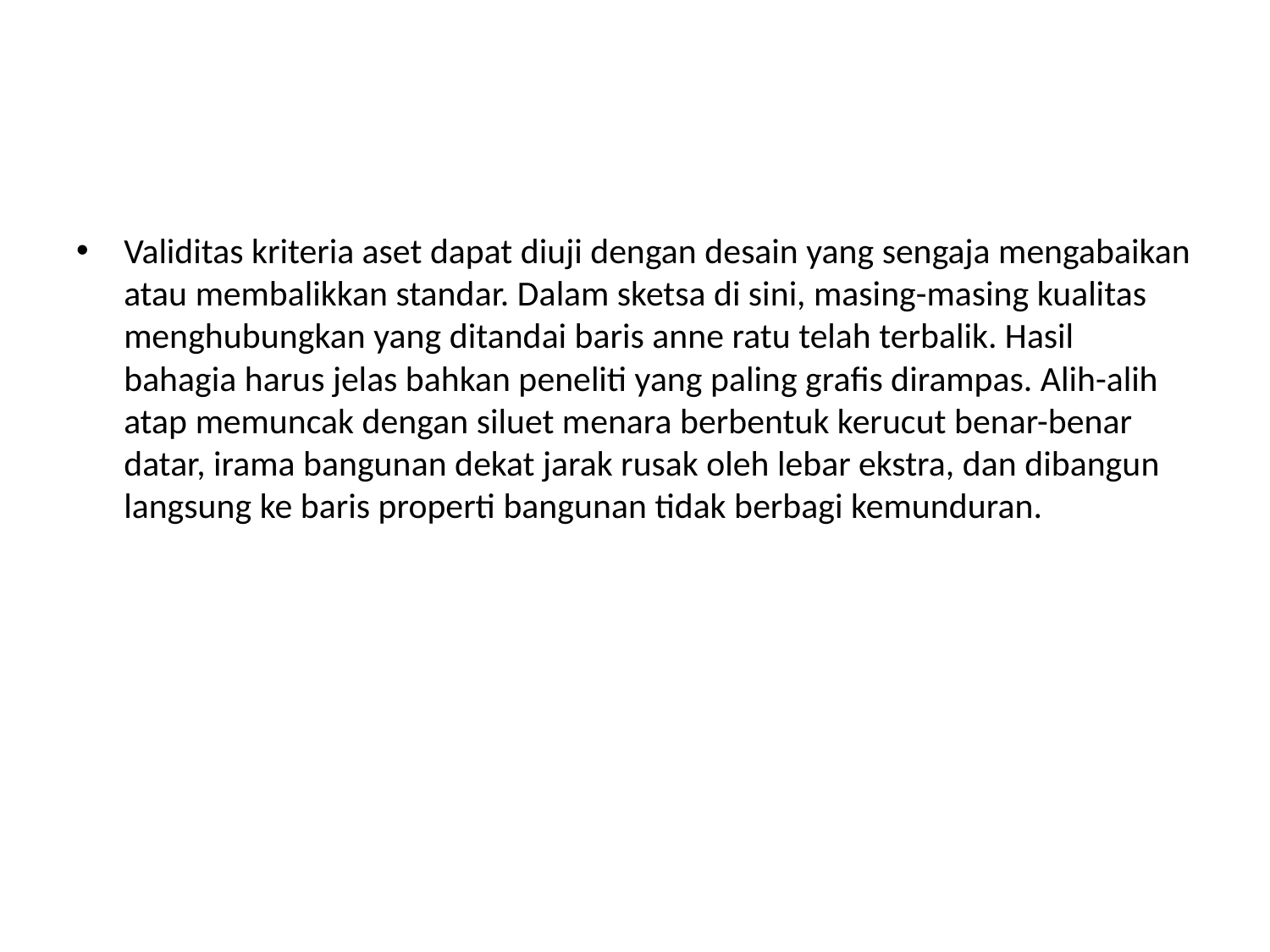

#
Validitas kriteria aset dapat diuji dengan desain yang sengaja mengabaikan atau membalikkan standar. Dalam sketsa di sini, masing-masing kualitas menghubungkan yang ditandai baris anne ratu telah terbalik. Hasil bahagia harus jelas bahkan peneliti yang paling grafis dirampas. Alih-alih atap memuncak dengan siluet menara berbentuk kerucut benar-benar datar, irama bangunan dekat jarak rusak oleh lebar ekstra, dan dibangun langsung ke baris properti bangunan tidak berbagi kemunduran.